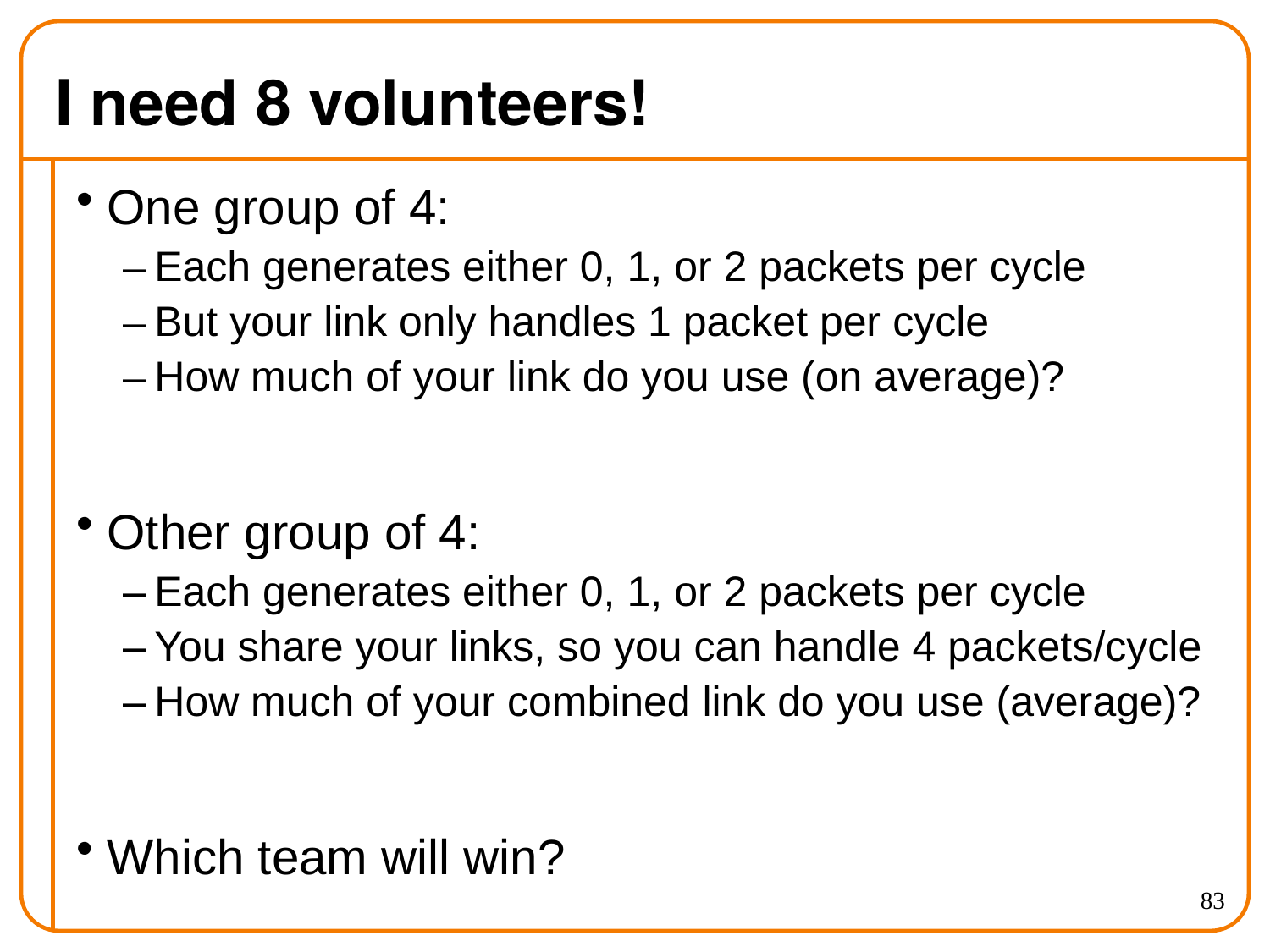

# I need 8 volunteers!
One group of 4:
Each generates either 0, 1, or 2 packets per cycle
But your link only handles 1 packet per cycle
How much of your link do you use (on average)?

Other group of 4:
Each generates either 0, 1, or 2 packets per cycle
You share your links, so you can handle 4 packets/cycle
How much of your combined link do you use (average)?

Which team will win?
83